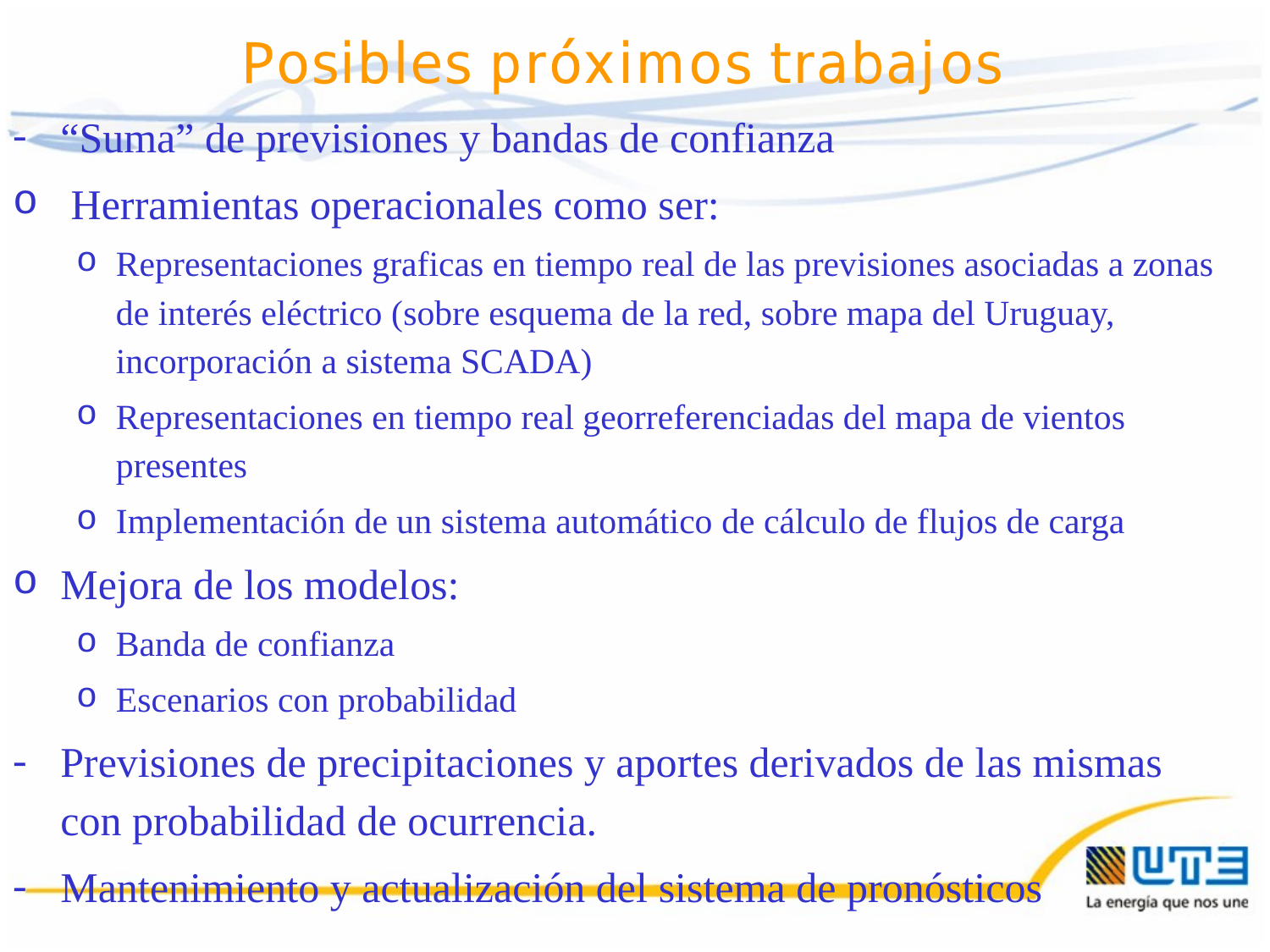

# Posibles próximos trabajos
“Suma” de previsiones y bandas de confianza
 Herramientas operacionales como ser:
Representaciones graficas en tiempo real de las previsiones asociadas a zonas de interés eléctrico (sobre esquema de la red, sobre mapa del Uruguay, incorporación a sistema SCADA)
Representaciones en tiempo real georreferenciadas del mapa de vientos presentes
Implementación de un sistema automático de cálculo de flujos de carga
Mejora de los modelos:
Banda de confianza
Escenarios con probabilidad
Previsiones de precipitaciones y aportes derivados de las mismas con probabilidad de ocurrencia.
Mantenimiento y actualización del sistema de pronósticos